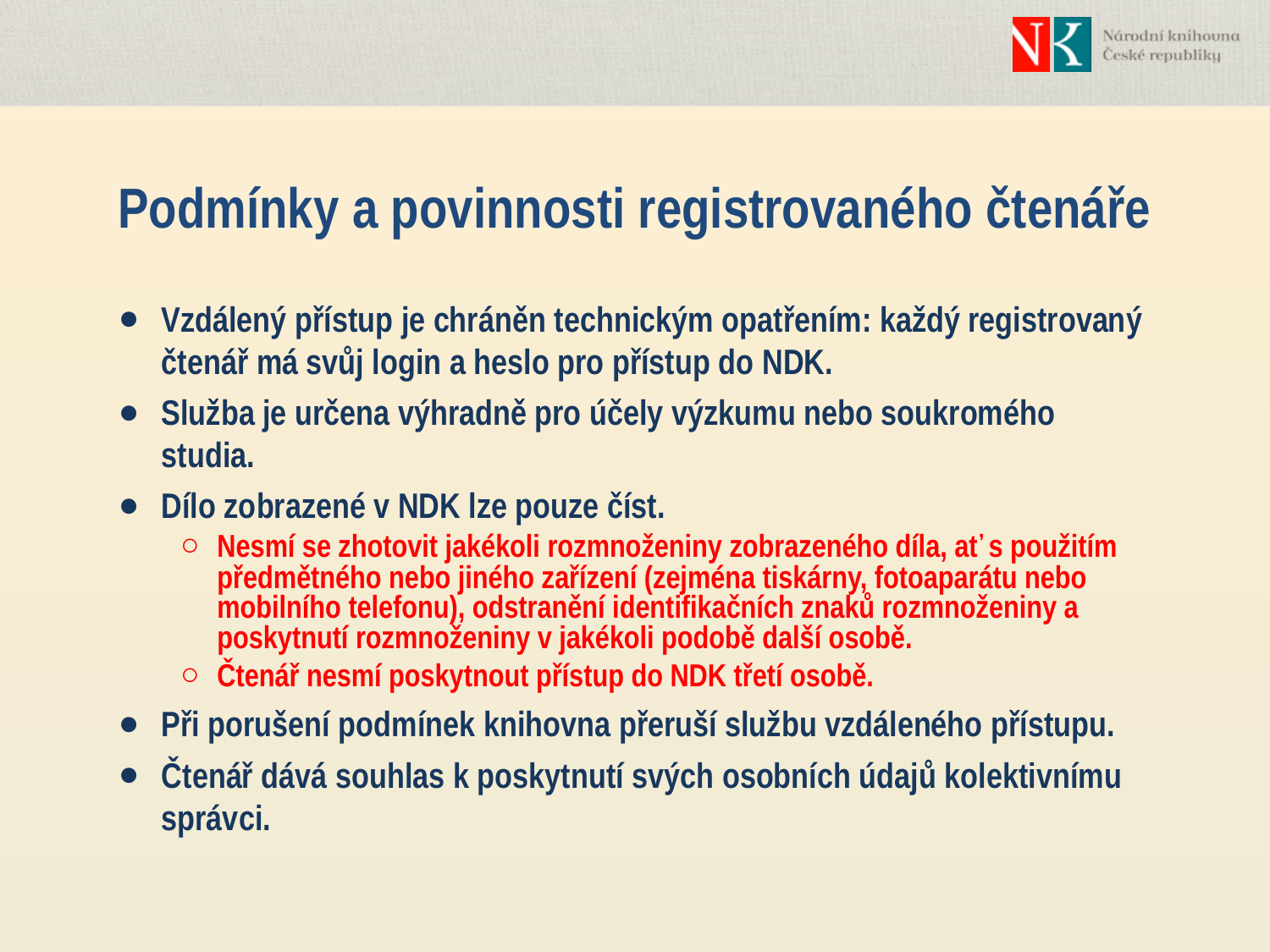

# Podmínky a povinnosti registrovaného čtenáře
Vzdálený přístup je chráněn technickým opatřením: každý registrovaný čtenář má svůj login a heslo pro přístup do NDK.
Služba je určena výhradně pro účely výzkumu nebo soukromého studia.
Dílo zobrazené v NDK lze pouze číst.
Nesmí se zhotovit jakékoli rozmnoženiny zobrazeného díla, ať s použitím předmětného nebo jiného zařízení (zejména tiskárny, fotoaparátu nebo mobilního telefonu), odstranění identifikačních znaků rozmnoženiny a poskytnutí rozmnoženiny v jakékoli podobě další osobě.
Čtenář nesmí poskytnout přístup do NDK třetí osobě.
Při porušení podmínek knihovna přeruší službu vzdáleného přístupu.
Čtenář dává souhlas k poskytnutí svých osobních údajů kolektivnímu správci.